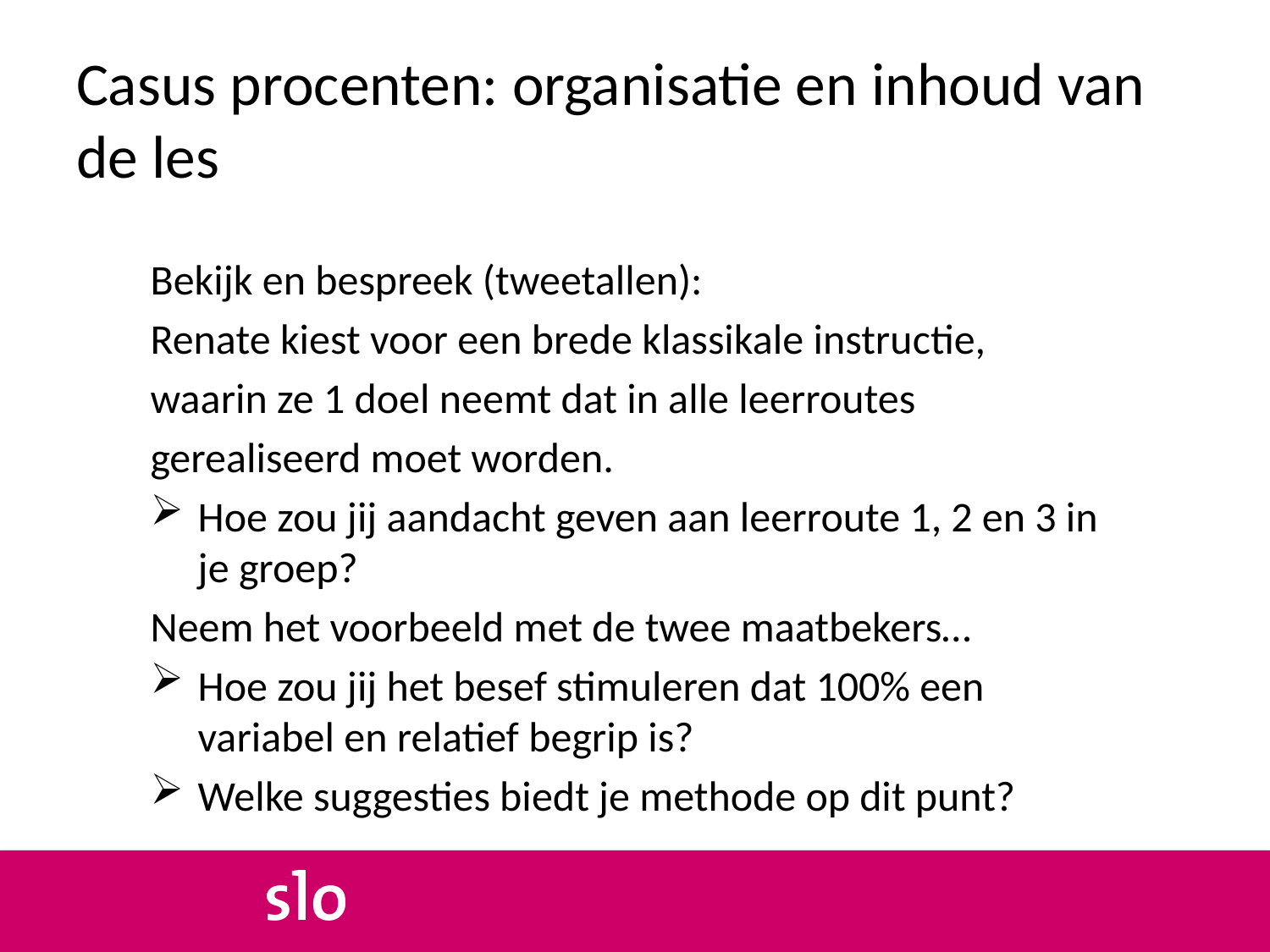

# Casus procenten: organisatie en inhoud van de les
Bekijk en bespreek (tweetallen):
Renate kiest voor een brede klassikale instructie,
waarin ze 1 doel neemt dat in alle leerroutes
gerealiseerd moet worden.
Hoe zou jij aandacht geven aan leerroute 1, 2 en 3 in je groep?
Neem het voorbeeld met de twee maatbekers…
Hoe zou jij het besef stimuleren dat 100% een variabel en relatief begrip is?
Welke suggesties biedt je methode op dit punt?